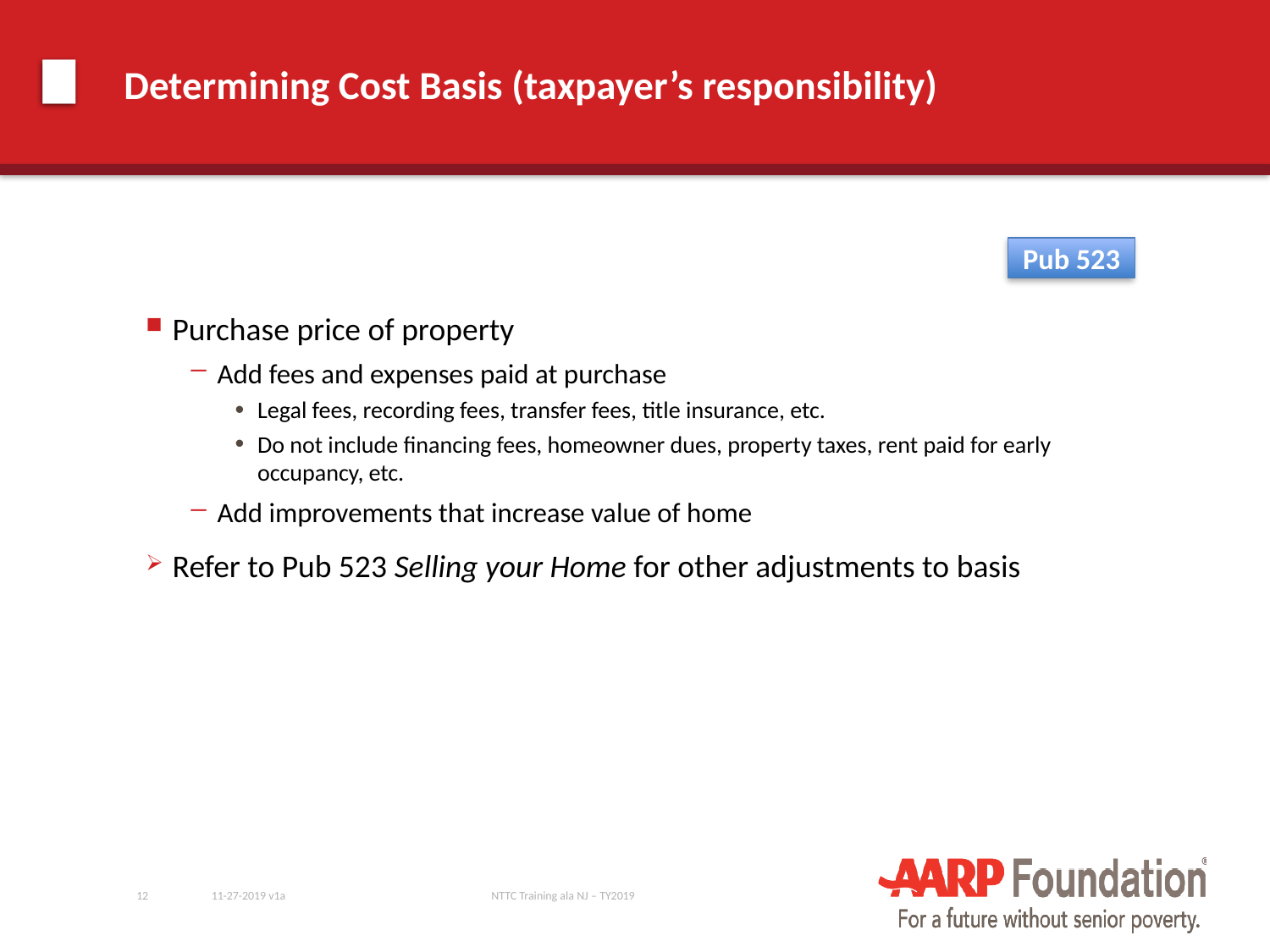

# Determining Cost Basis (taxpayer’s responsibility)
Pub 523
Purchase price of property
Add fees and expenses paid at purchase
Legal fees, recording fees, transfer fees, title insurance, etc.
Do not include financing fees, homeowner dues, property taxes, rent paid for early occupancy, etc.
Add improvements that increase value of home
Refer to Pub 523 Selling your Home for other adjustments to basis
12
11-27-2019 v1a
NTTC Training ala NJ – TY2019